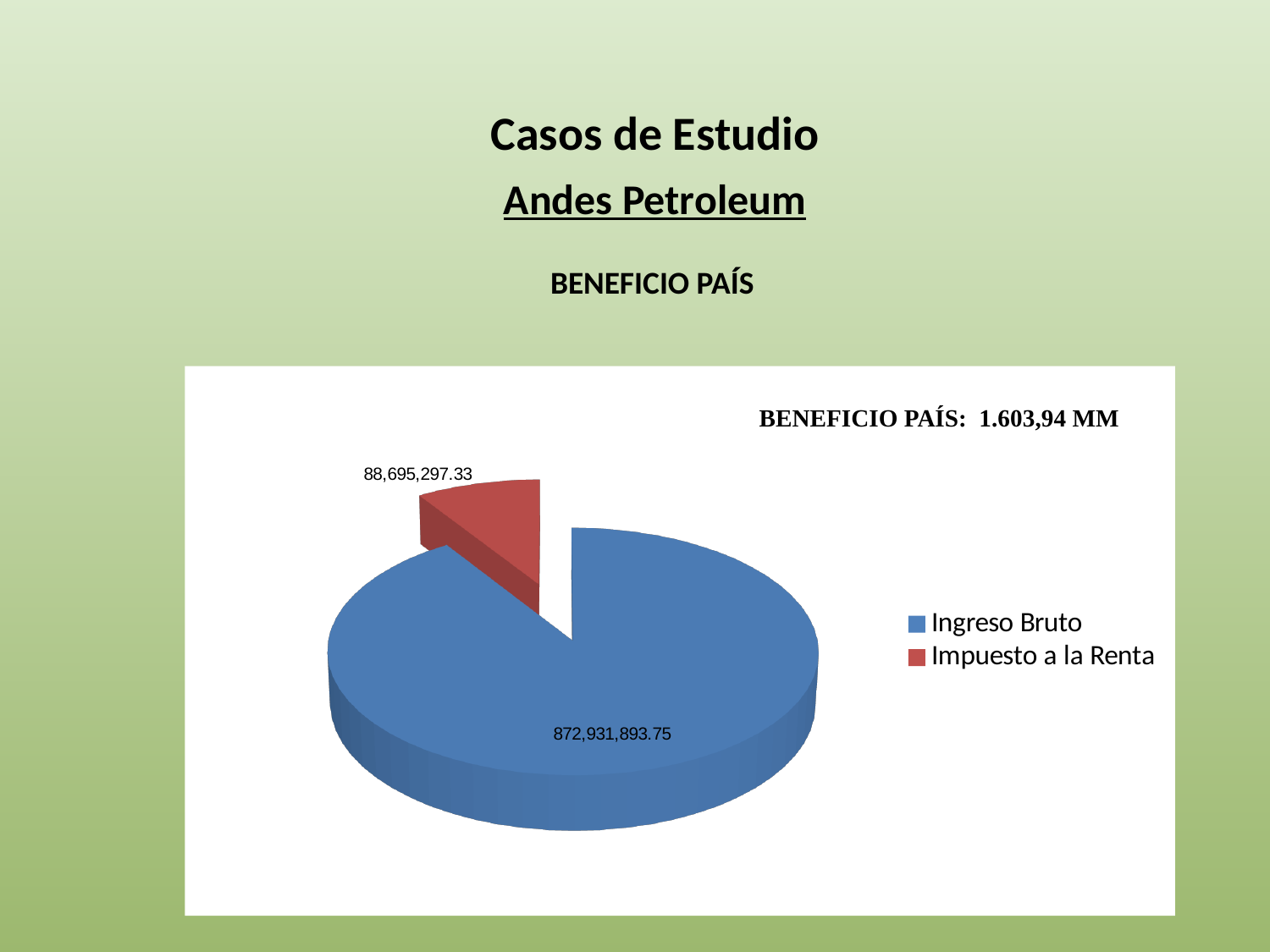

Casos de Estudio
Andes Petroleum
BENEFICIO PAÍS

[unsupported chart]

BENEFICIO PAÍS:  1.603,94 MM